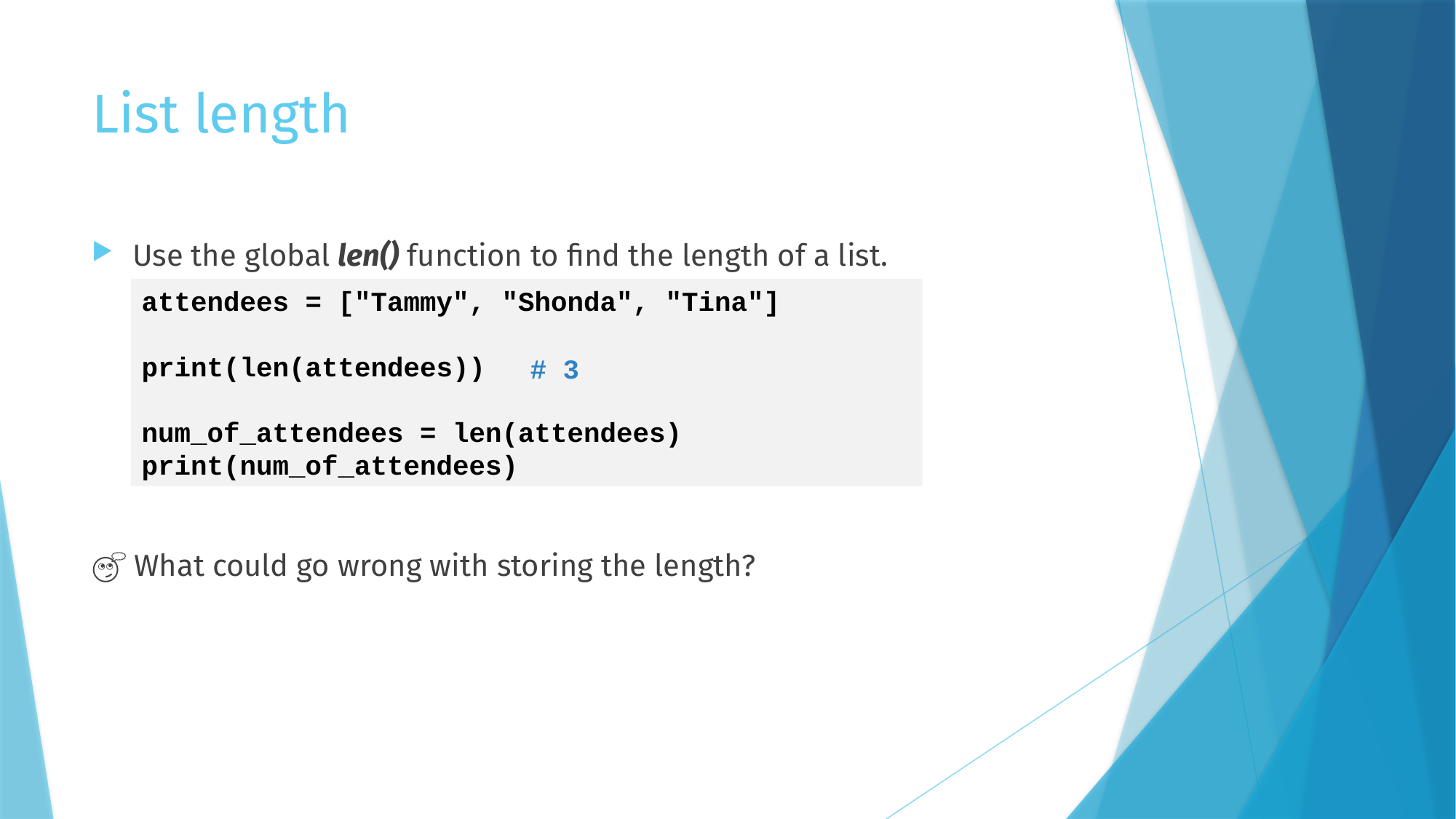

# List length
Use the global len() function to find the length of a list.

🤔 What could go wrong with storing the length?
attendees = ["Tammy", "Shonda", "Tina"]

print(len(attendees))

num_of_attendees = len(attendees)
print(num_of_attendees)
# 3